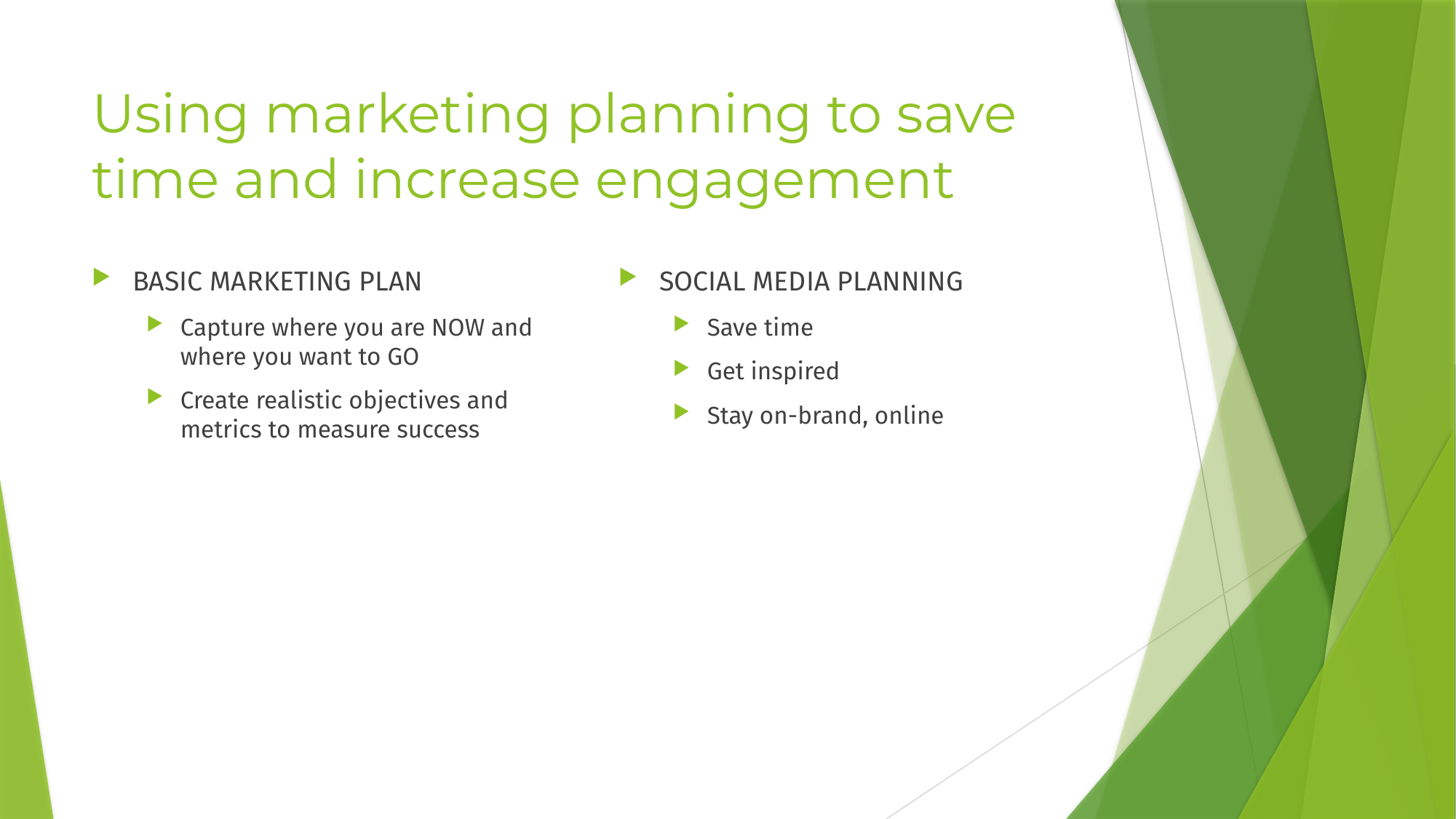

# Using marketing planning to save time and increase engagement
BASIC MARKETING PLAN
Capture where you are NOW and where you want to GO
Create realistic objectives and metrics to measure success
SOCIAL MEDIA PLANNING
Save time
Get inspired
Stay on-brand, online